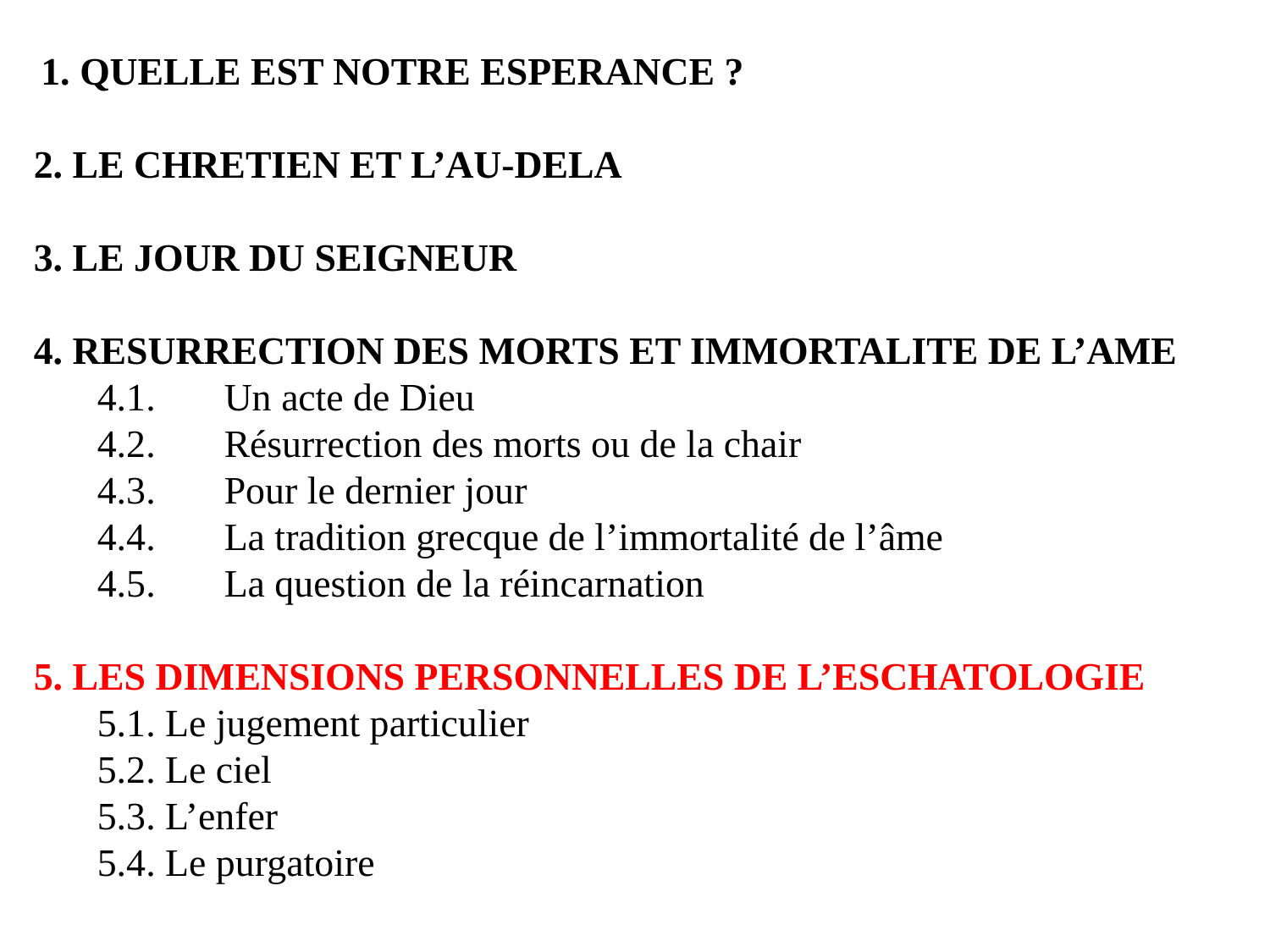

1. QUELLE EST NOTRE ESPERANCE ?

2. LE CHRETIEN ET L’AU-DELA

3. LE JOUR DU SEIGNEUR

4. RESURRECTION DES MORTS ET IMMORTALITE DE L’AME
4.1.	Un acte de Dieu
4.2.	Résurrection des morts ou de la chair
4.3.	Pour le dernier jour
4.4.	La tradition grecque de l’immortalité de l’âme
4.5.	La question de la réincarnation

5. LES DIMENSIONS PERSONNELLES DE L’ESCHATOLOGIE
5.1. Le jugement particulier
5.2. Le ciel
5.3. L’enfer
5.4. Le purgatoire